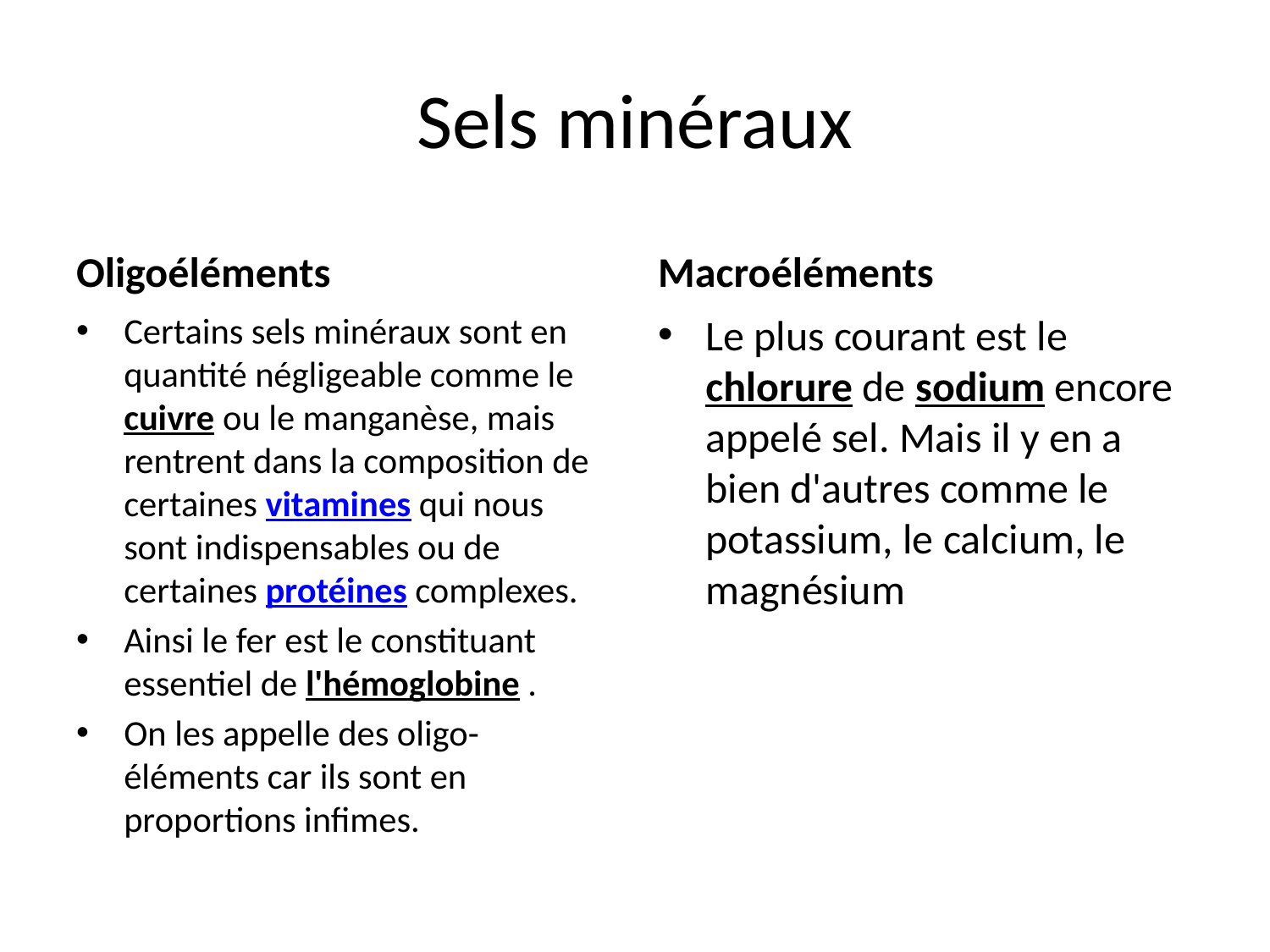

# Sels minéraux
Oligoéléments
Macroéléments
Certains sels minéraux sont en quantité négligeable comme le cuivre ou le manganèse, mais rentrent dans la composition de certaines vitamines qui nous sont indispensables ou de certaines protéines complexes.
Ainsi le fer est le constituant essentiel de l'hémoglobine .
On les appelle des oligo-éléments car ils sont en proportions infimes.

Le plus courant est le chlorure de sodium encore appelé sel. Mais il y en a bien d'autres comme le potassium, le calcium, le magnésium